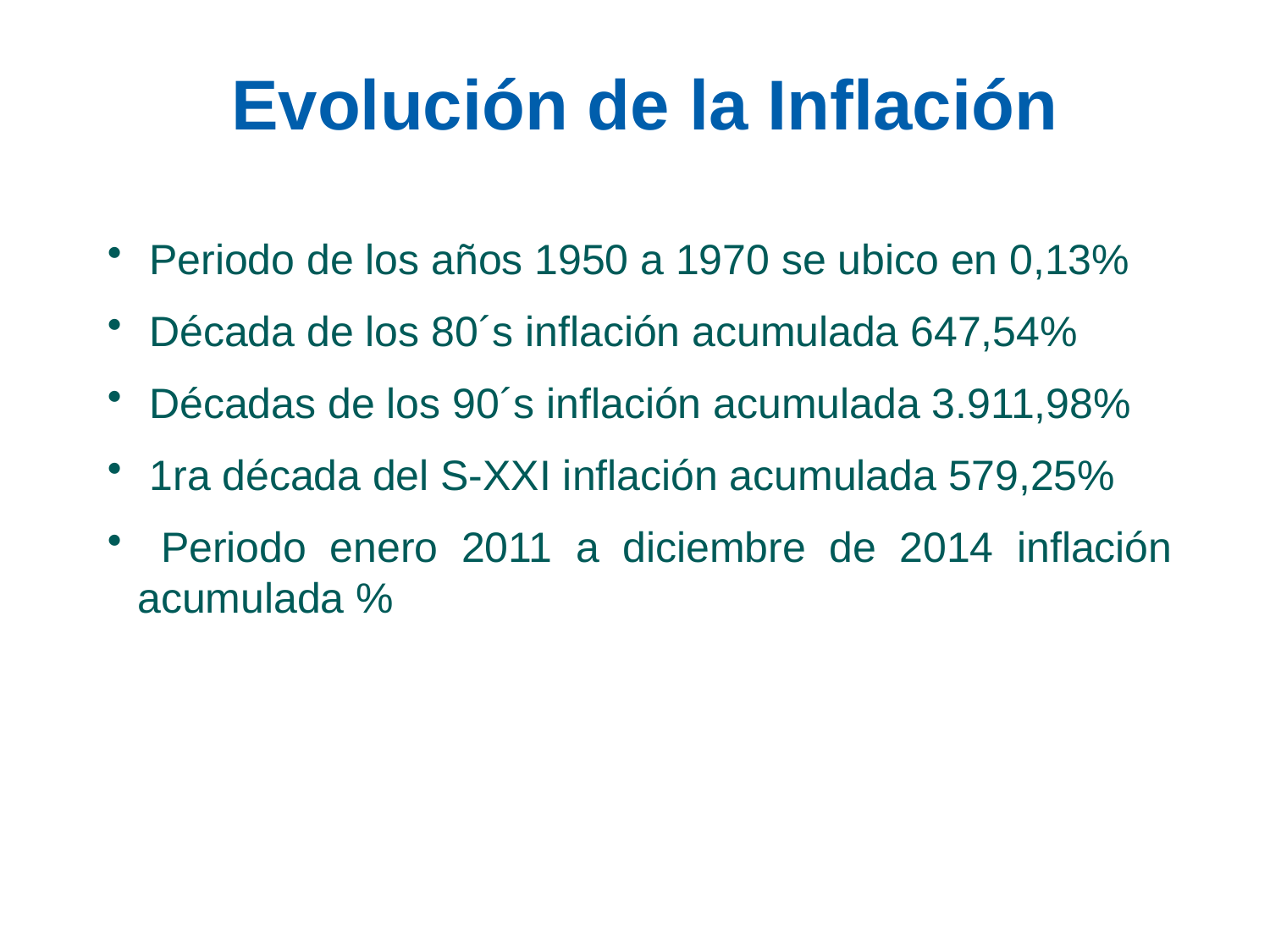

Evolución de la Inflación
 Periodo de los años 1950 a 1970 se ubico en 0,13%
 Década de los 80´s inflación acumulada 647,54%
 Décadas de los 90´s inflación acumulada 3.911,98%
 1ra década del S-XXI inflación acumulada 579,25%
 Periodo enero 2011 a diciembre de 2014 inflación acumulada %